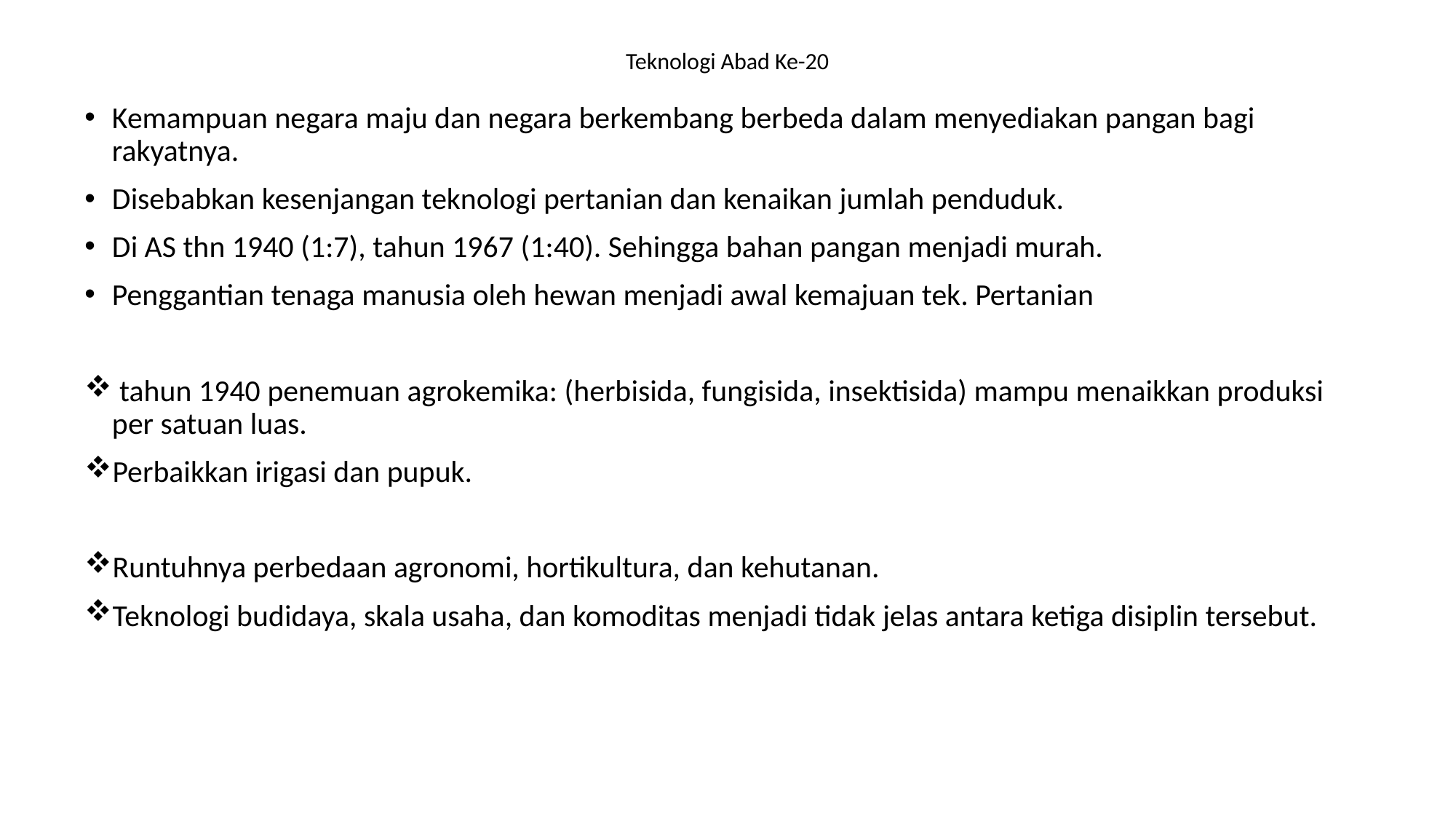

# Teknologi Abad Ke-20
Kemampuan negara maju dan negara berkembang berbeda dalam menyediakan pangan bagi rakyatnya.
Disebabkan kesenjangan teknologi pertanian dan kenaikan jumlah penduduk.
Di AS thn 1940 (1:7), tahun 1967 (1:40). Sehingga bahan pangan menjadi murah.
Penggantian tenaga manusia oleh hewan menjadi awal kemajuan tek. Pertanian

 tahun 1940 penemuan agrokemika: (herbisida, fungisida, insektisida) mampu menaikkan produksi per satuan luas.
Perbaikkan irigasi dan pupuk.

Runtuhnya perbedaan agronomi, hortikultura, dan kehutanan.
Teknologi budidaya, skala usaha, dan komoditas menjadi tidak jelas antara ketiga disiplin tersebut.